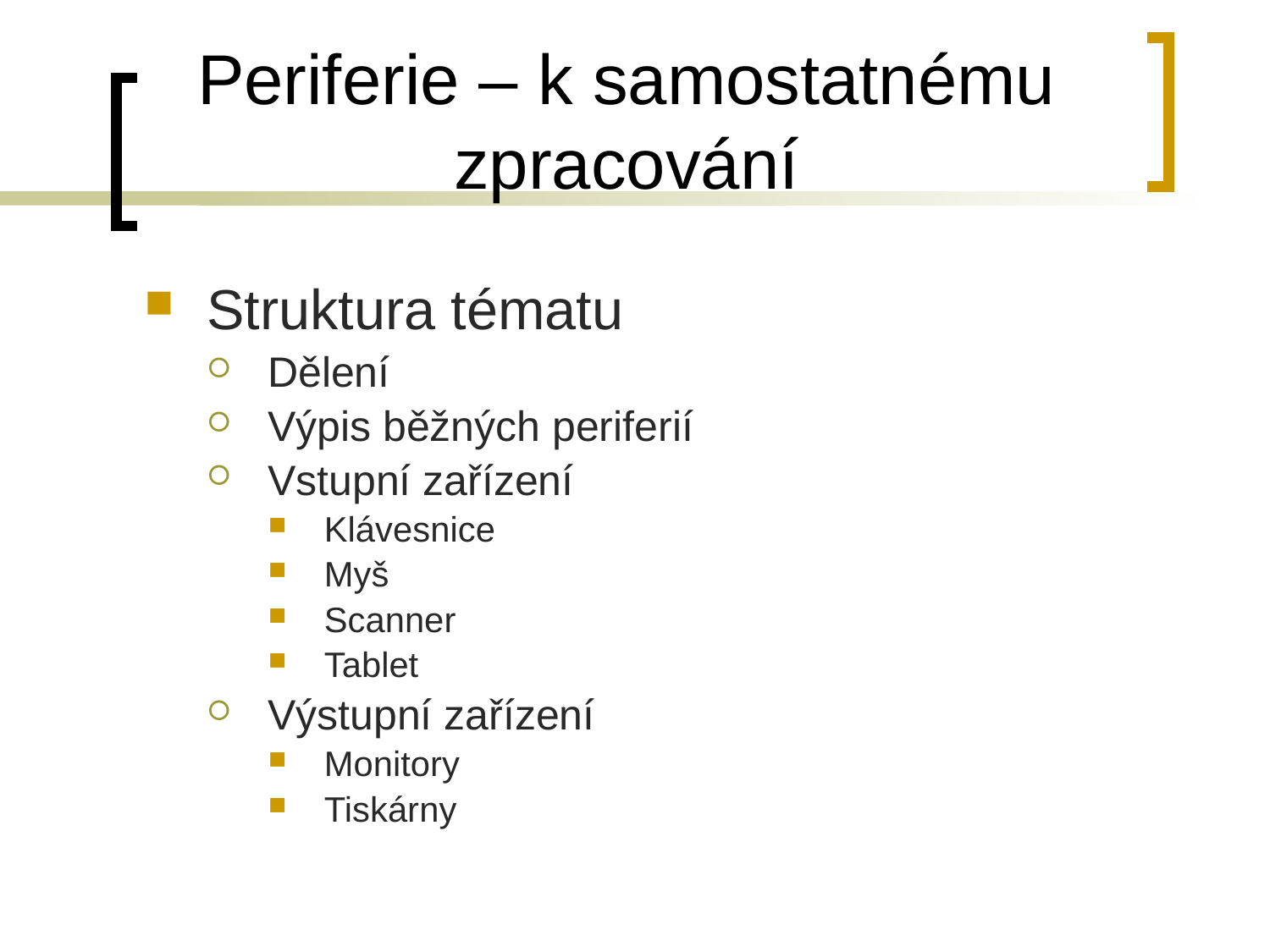

# Periferie – k samostatnému zpracování
Struktura tématu
Dělení
Výpis běžných periferií
Vstupní zařízení
Klávesnice
Myš
Scanner
Tablet
Výstupní zařízení
Monitory
Tiskárny